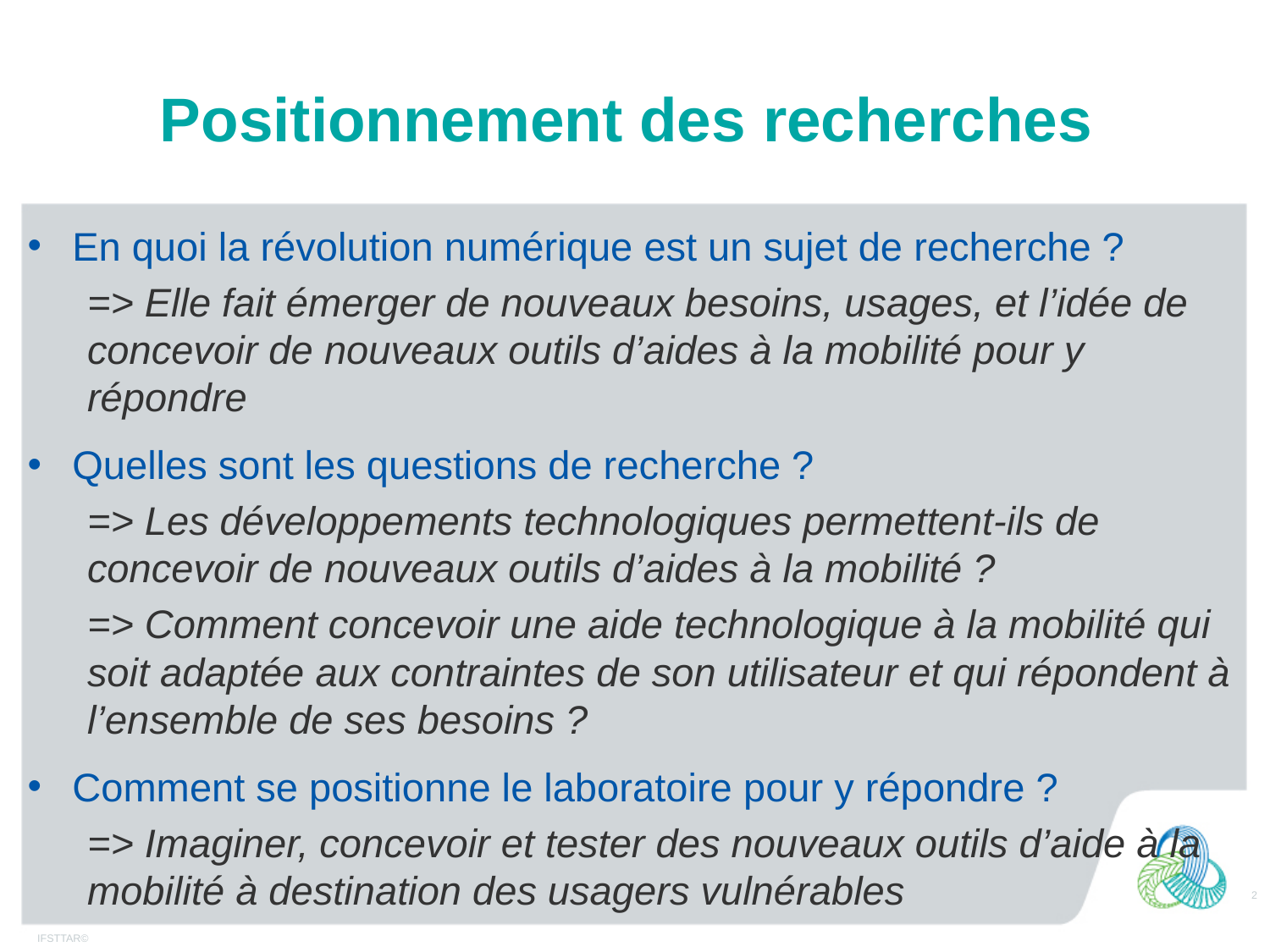

# Positionnement des recherches
En quoi la révolution numérique est un sujet de recherche ?
=> Elle fait émerger de nouveaux besoins, usages, et l’idée de concevoir de nouveaux outils d’aides à la mobilité pour y répondre
Quelles sont les questions de recherche ?
=> Les développements technologiques permettent-ils de concevoir de nouveaux outils d’aides à la mobilité ?
=> Comment concevoir une aide technologique à la mobilité qui soit adaptée aux contraintes de son utilisateur et qui répondent à l’ensemble de ses besoins ?
Comment se positionne le laboratoire pour y répondre ?
=> Imaginer, concevoir et tester des nouveaux outils d’aide à la mobilité à destination des usagers vulnérables

2